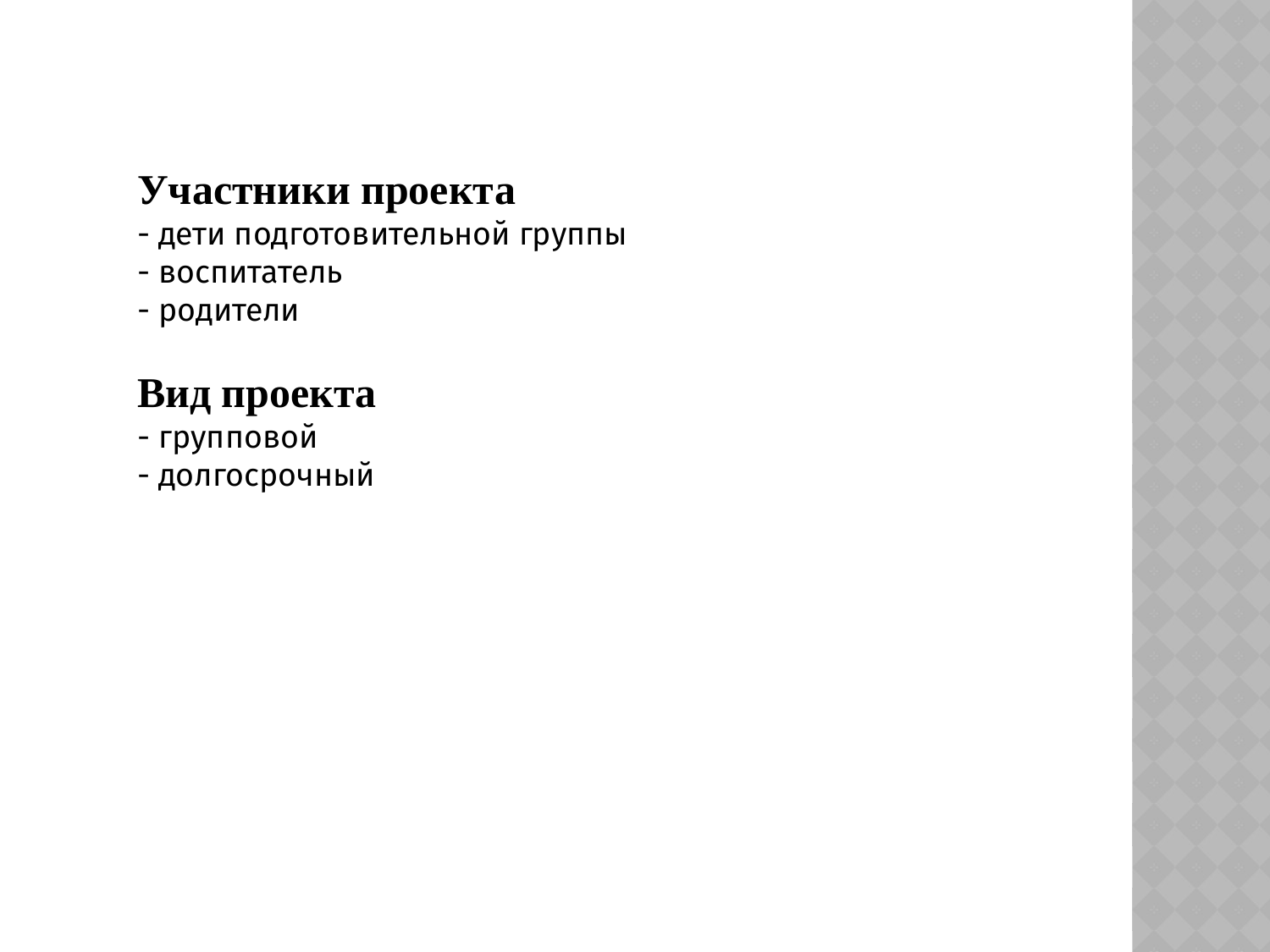

Участники проекта
- дети подготовительной группы
- воспитатель
- родители
Вид проекта
- групповой
- долгосрочный